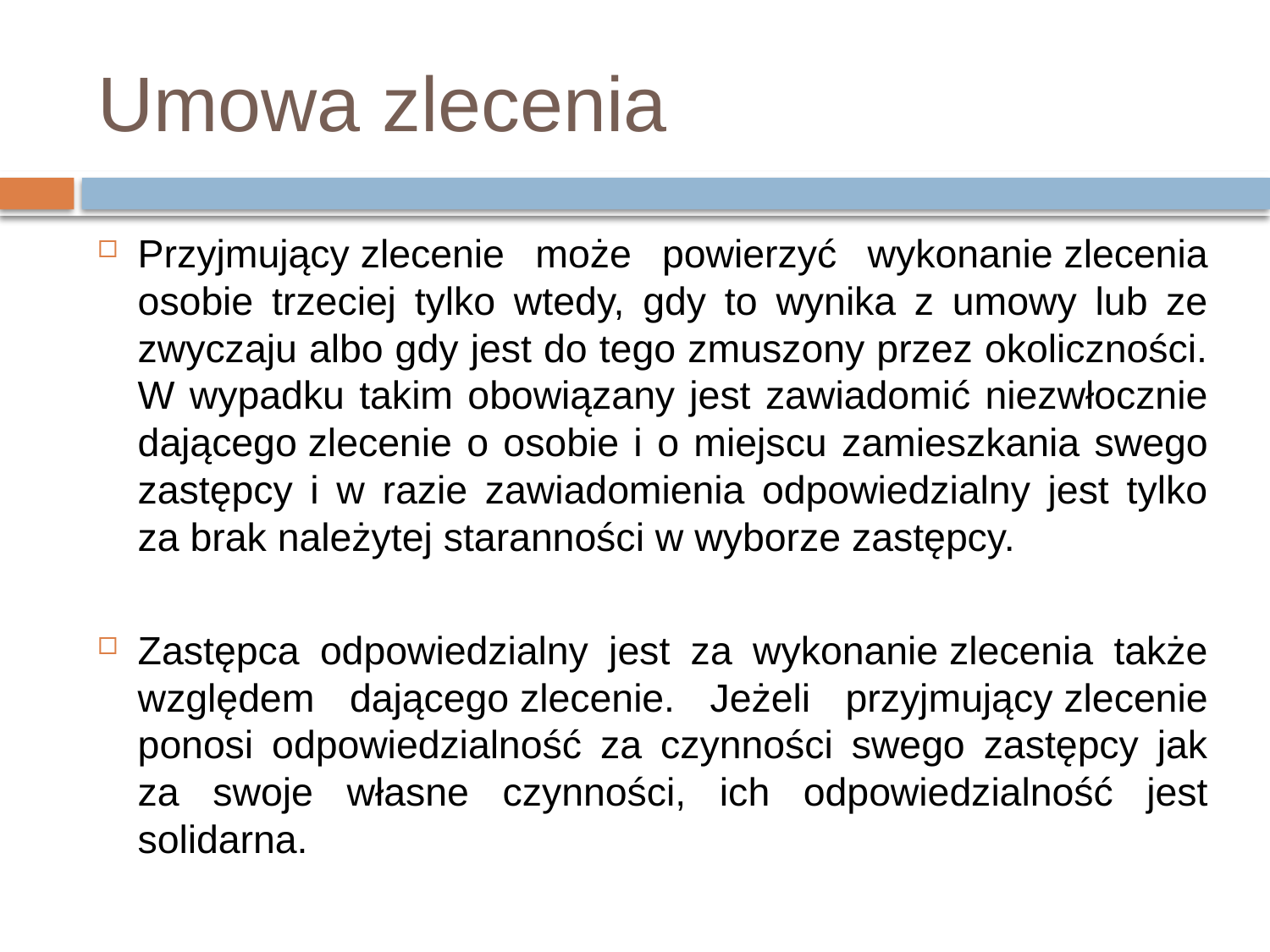

# Umowa zlecenia
Przyjmujący zlecenie może powierzyć wykonanie zlecenia osobie trzeciej tylko wtedy, gdy to wynika z umowy lub ze zwyczaju albo gdy jest do tego zmuszony przez okoliczności. W wypadku takim obowiązany jest zawiadomić niezwłocznie dającego zlecenie o osobie i o miejscu zamieszkania swego zastępcy i w razie zawiadomienia odpowiedzialny jest tylko za brak należytej staranności w wyborze zastępcy.

Zastępca odpowiedzialny jest za wykonanie zlecenia także względem dającego zlecenie. Jeżeli przyjmujący zlecenie ponosi odpowiedzialność za czynności swego zastępcy jak za swoje własne czynności, ich odpowiedzialność jest solidarna.